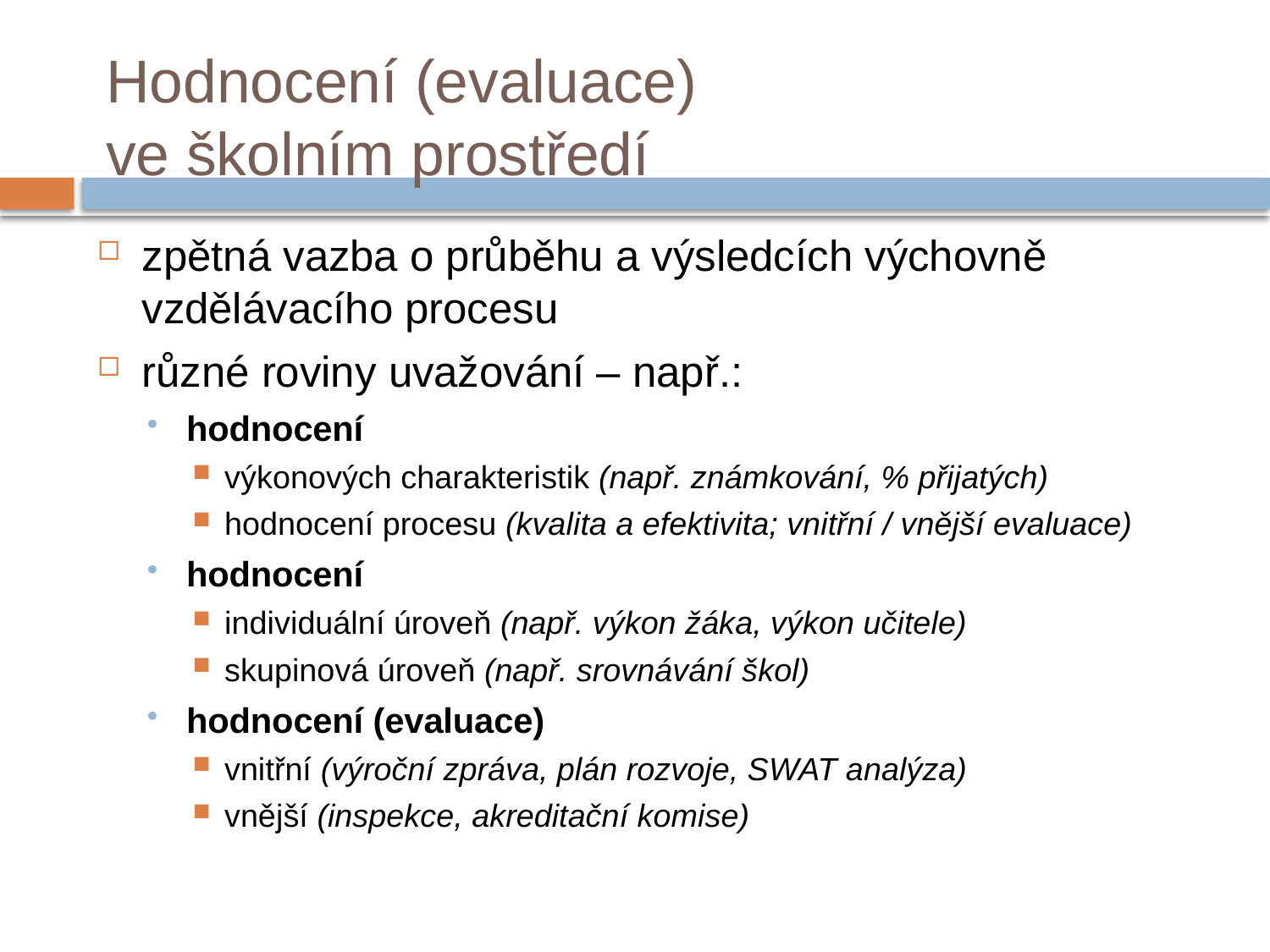

# Hodnocení (evaluace) ve školním prostředí
zpětná vazba o průběhu a výsledcích výchovně vzdělávacího procesu
různé roviny uvažování – např.:
hodnocení
výkonových charakteristik (např. známkování, % přijatých)
hodnocení procesu (kvalita a efektivita; vnitřní / vnější evaluace)
hodnocení
individuální úroveň (např. výkon žáka, výkon učitele)
skupinová úroveň (např. srovnávání škol)
hodnocení (evaluace)
vnitřní (výroční zpráva, plán rozvoje, SWAT analýza)
vnější (inspekce, akreditační komise)